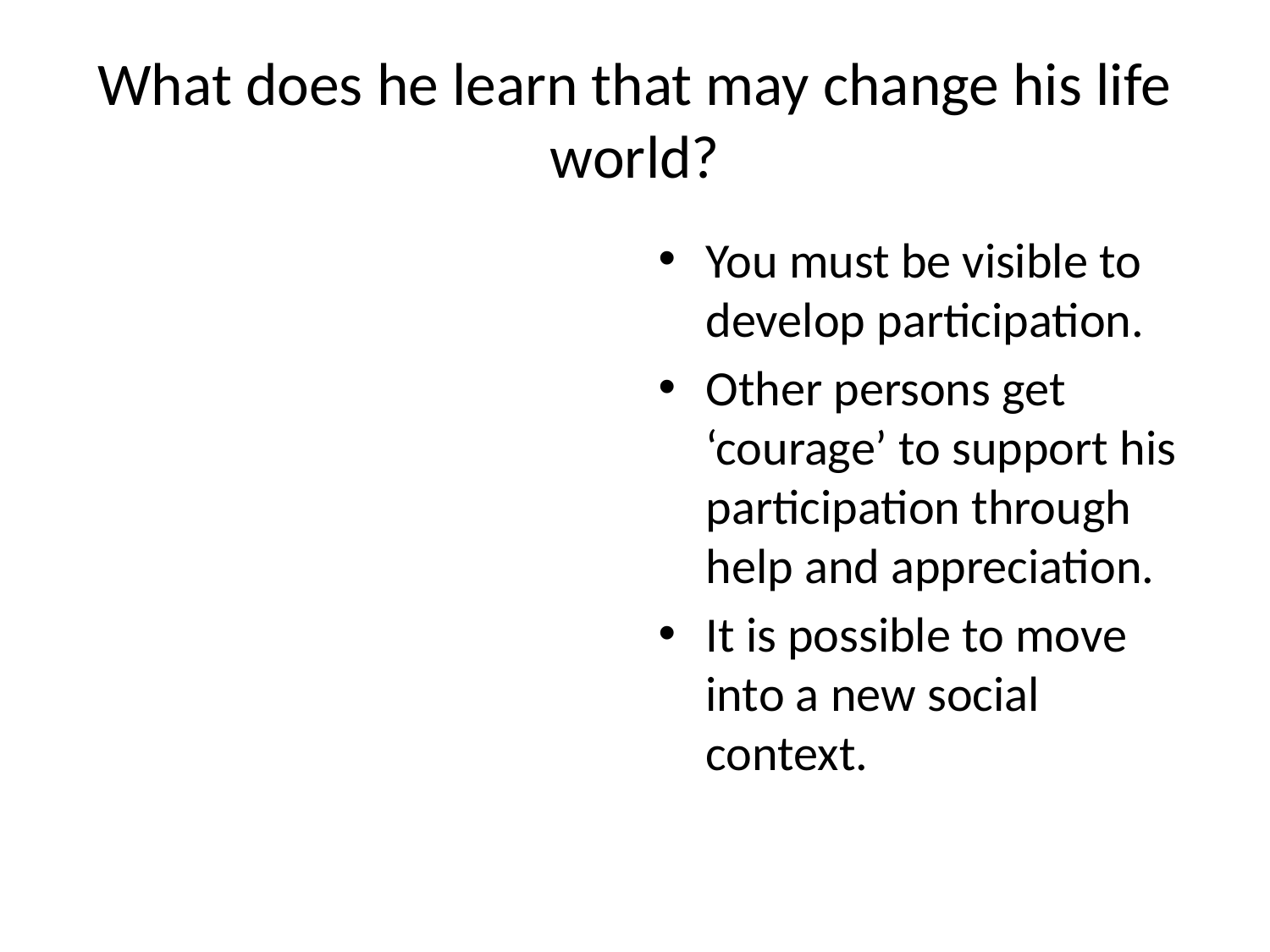

# What does he learn that may change his life world?

You must be visible to develop participation.
Other persons get ‘courage’ to support his participation through help and appreciation.
It is possible to move into a new social context.